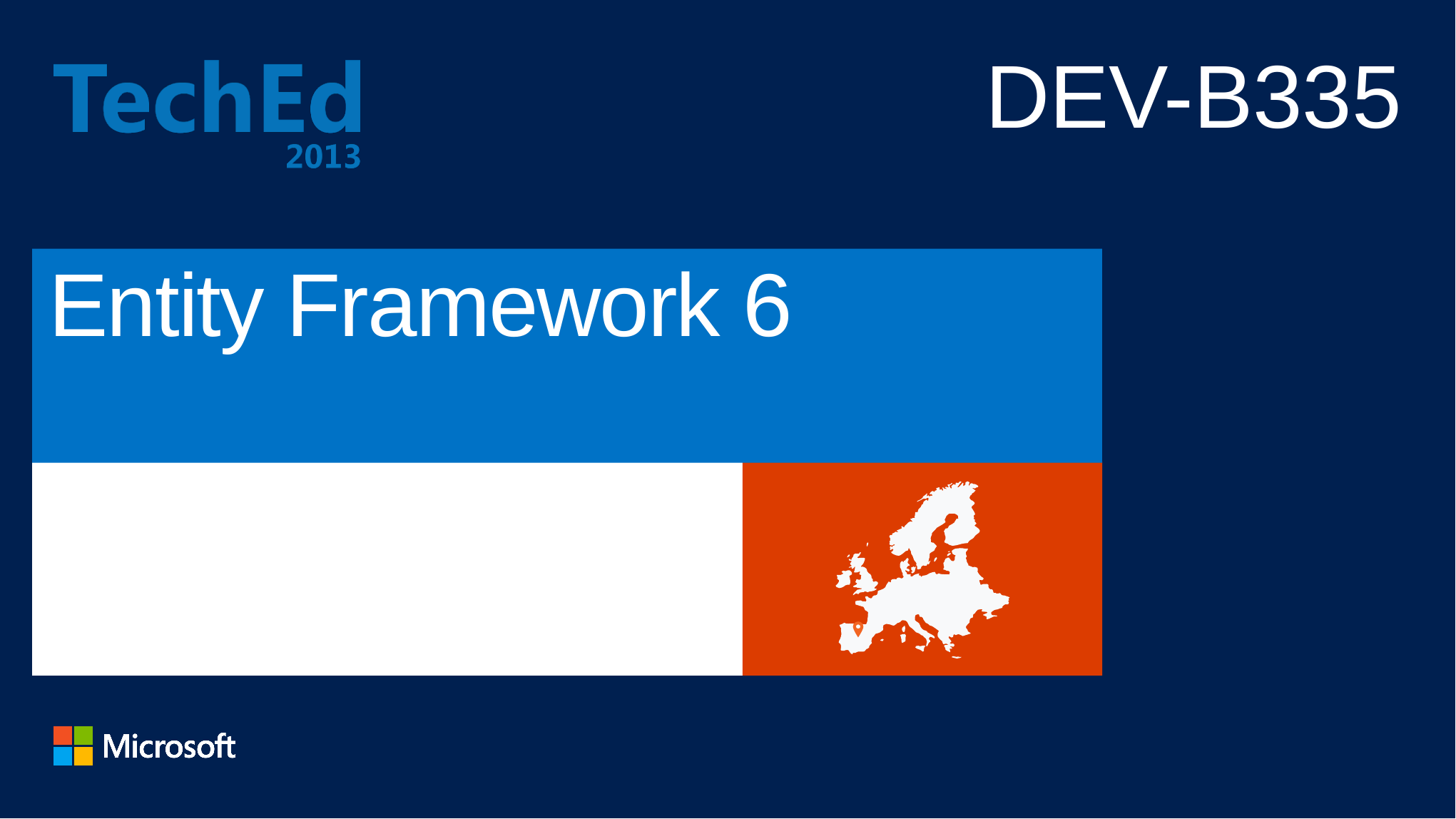

DEV-B335
# Entity Framework 6
Glenn Condron